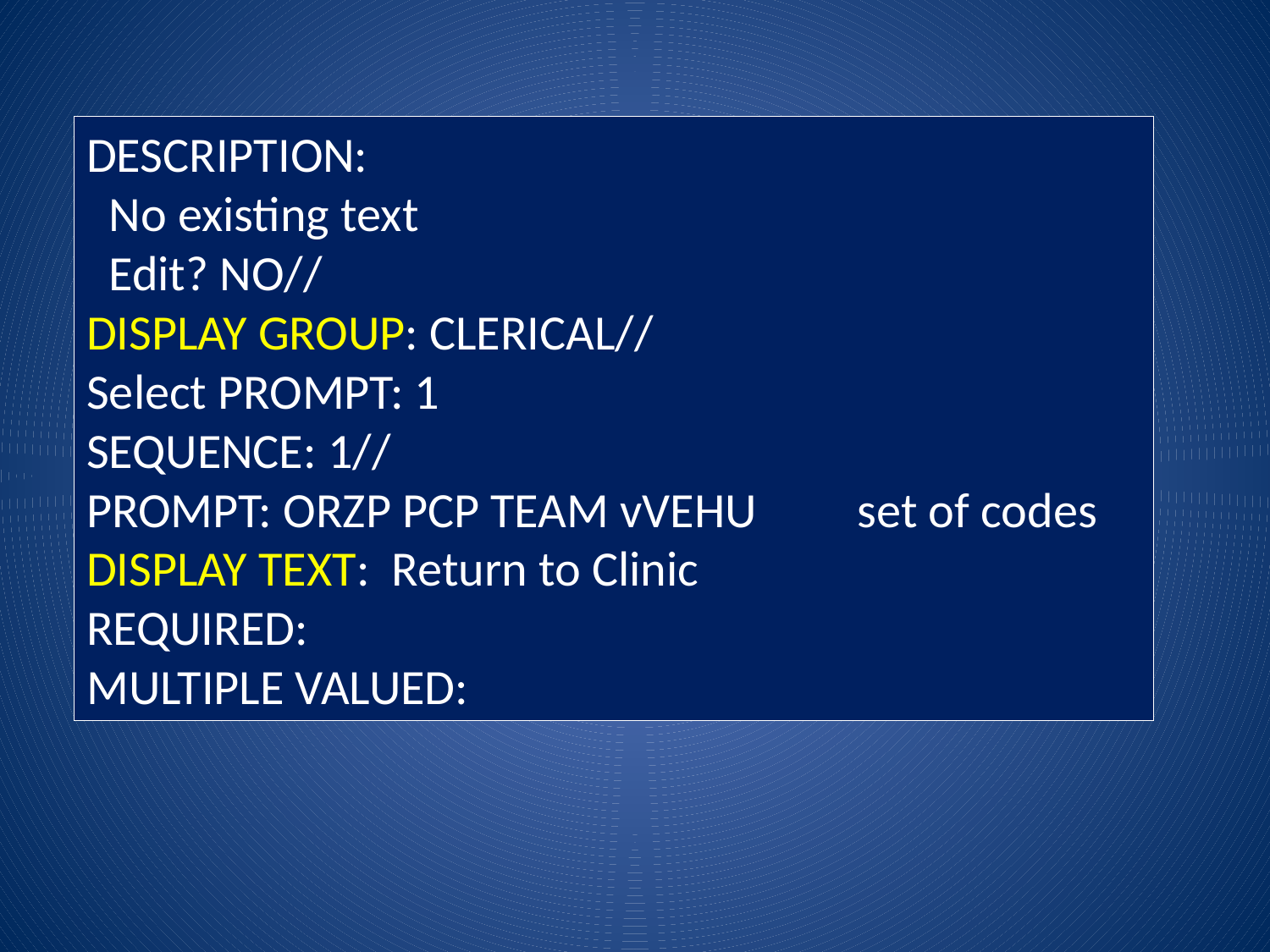

DESCRIPTION:
  No existing text
  Edit? NO//
DISPLAY GROUP: CLERICAL//
Select PROMPT: 1
SEQUENCE: 1//
PROMPT: ORZP PCP TEAM vVEHU         set of codes DISPLAY TEXT:  Return to Clinic
REQUIRED:
MULTIPLE VALUED: